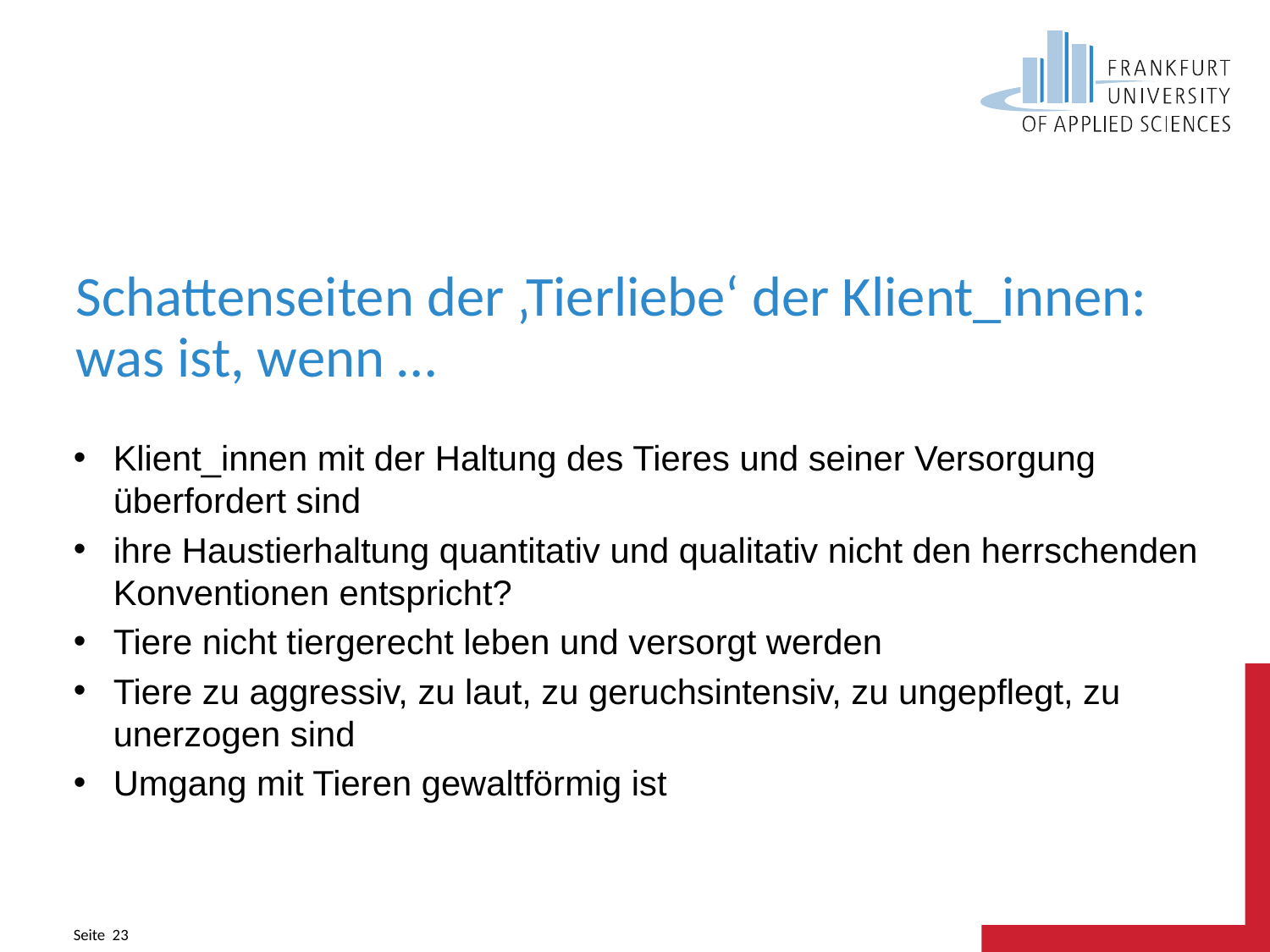

# Schattenseiten der ‚Tierliebe‘ der Klient_innen: was ist, wenn …
Klient_innen mit der Haltung des Tieres und seiner Versorgung überfordert sind
ihre Haustierhaltung quantitativ und qualitativ nicht den herrschenden Konventionen entspricht?
Tiere nicht tiergerecht leben und versorgt werden
Tiere zu aggressiv, zu laut, zu geruchsintensiv, zu ungepflegt, zu unerzogen sind
Umgang mit Tieren gewaltförmig ist

Seite  23